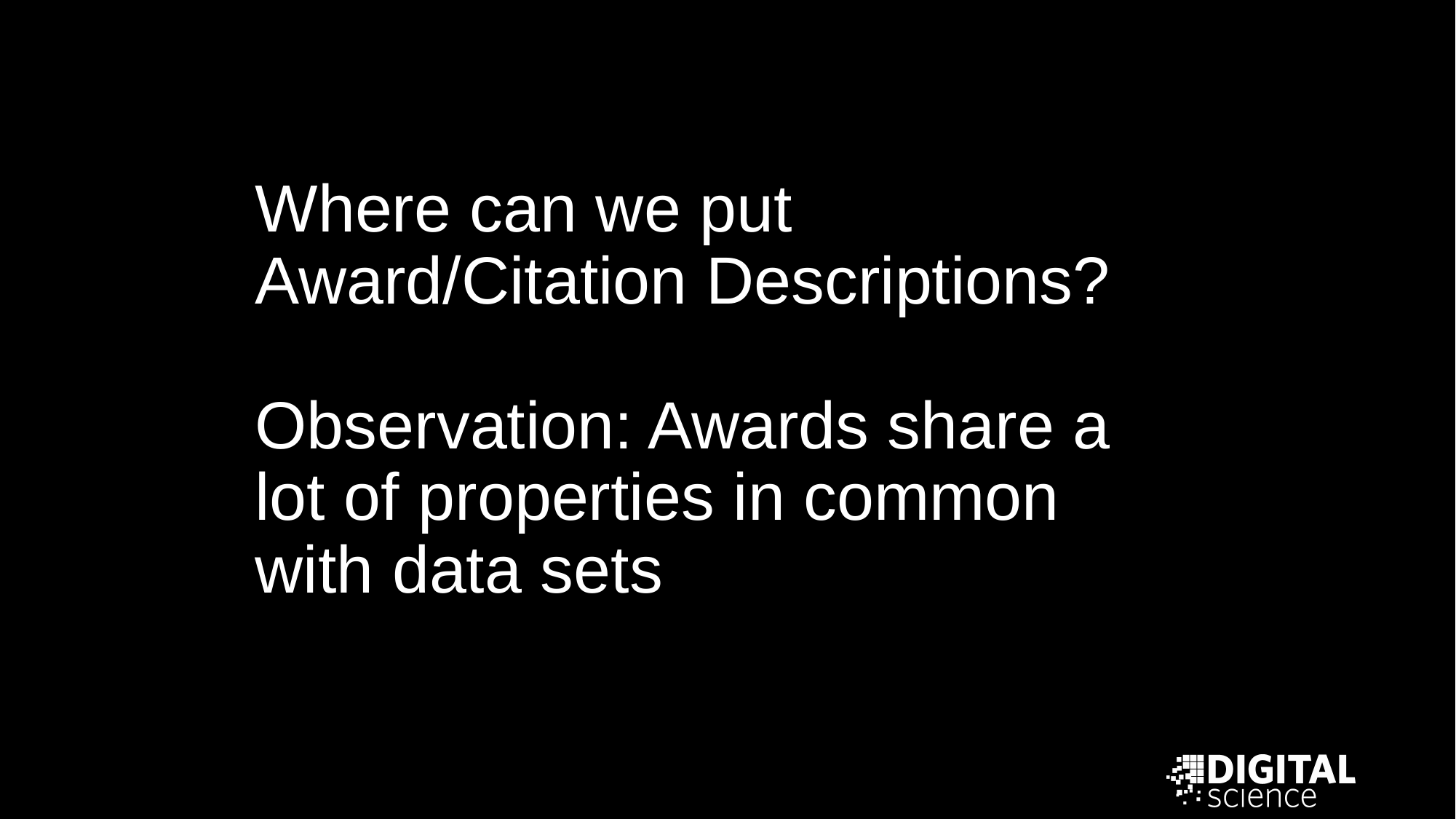

Where can we put Award/Citation Descriptions?

Observation: Awards share a lot of properties in common with data sets